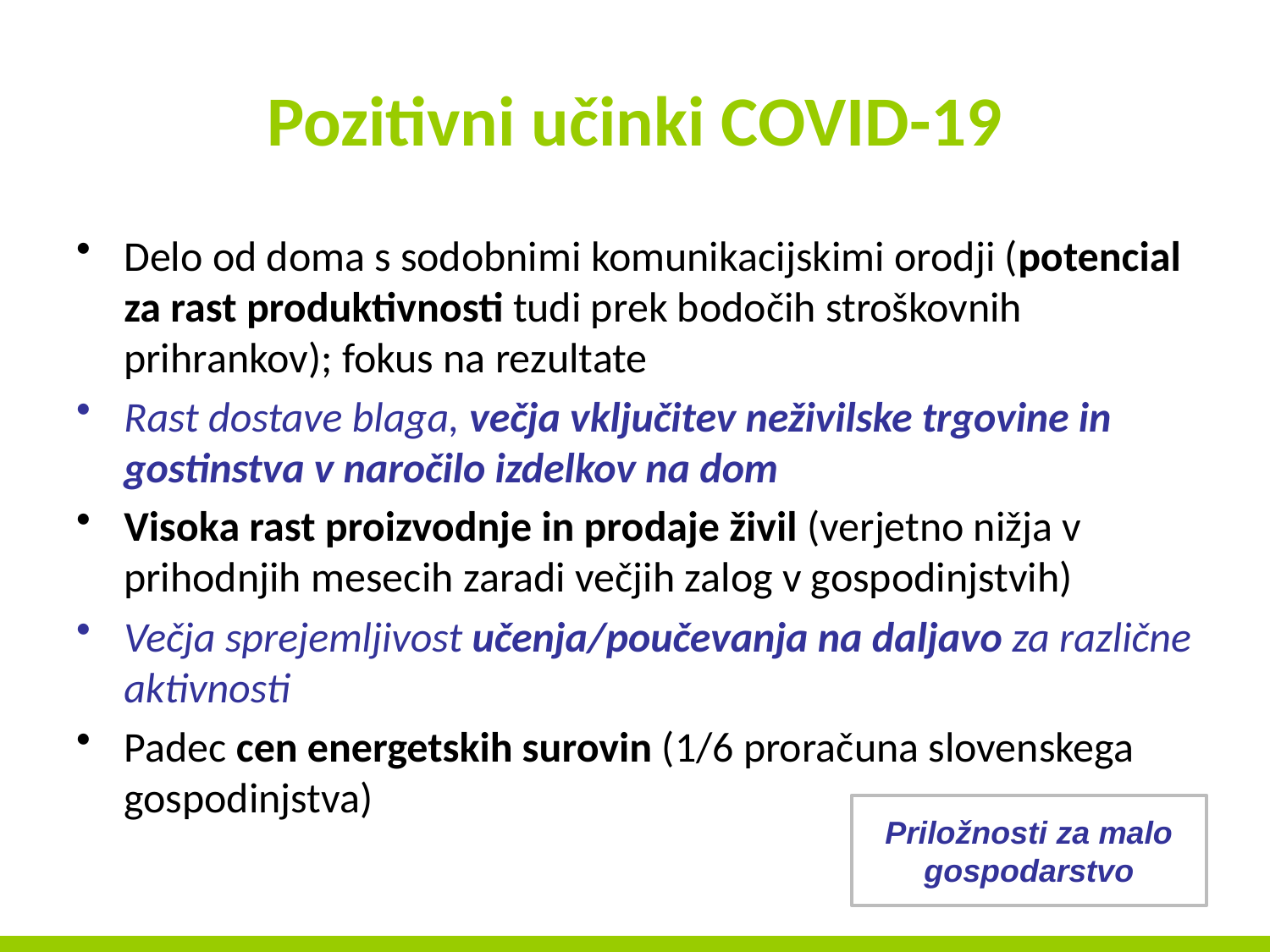

# Pozitivni učinki COVID-19
Delo od doma s sodobnimi komunikacijskimi orodji (potencial za rast produktivnosti tudi prek bodočih stroškovnih prihrankov); fokus na rezultate
Rast dostave blaga, večja vključitev neživilske trgovine in gostinstva v naročilo izdelkov na dom
Visoka rast proizvodnje in prodaje živil (verjetno nižja v prihodnjih mesecih zaradi večjih zalog v gospodinjstvih)
Večja sprejemljivost učenja/poučevanja na daljavo za različne aktivnosti
Padec cen energetskih surovin (1/6 proračuna slovenskega gospodinjstva)
Priložnosti za malo gospodarstvo